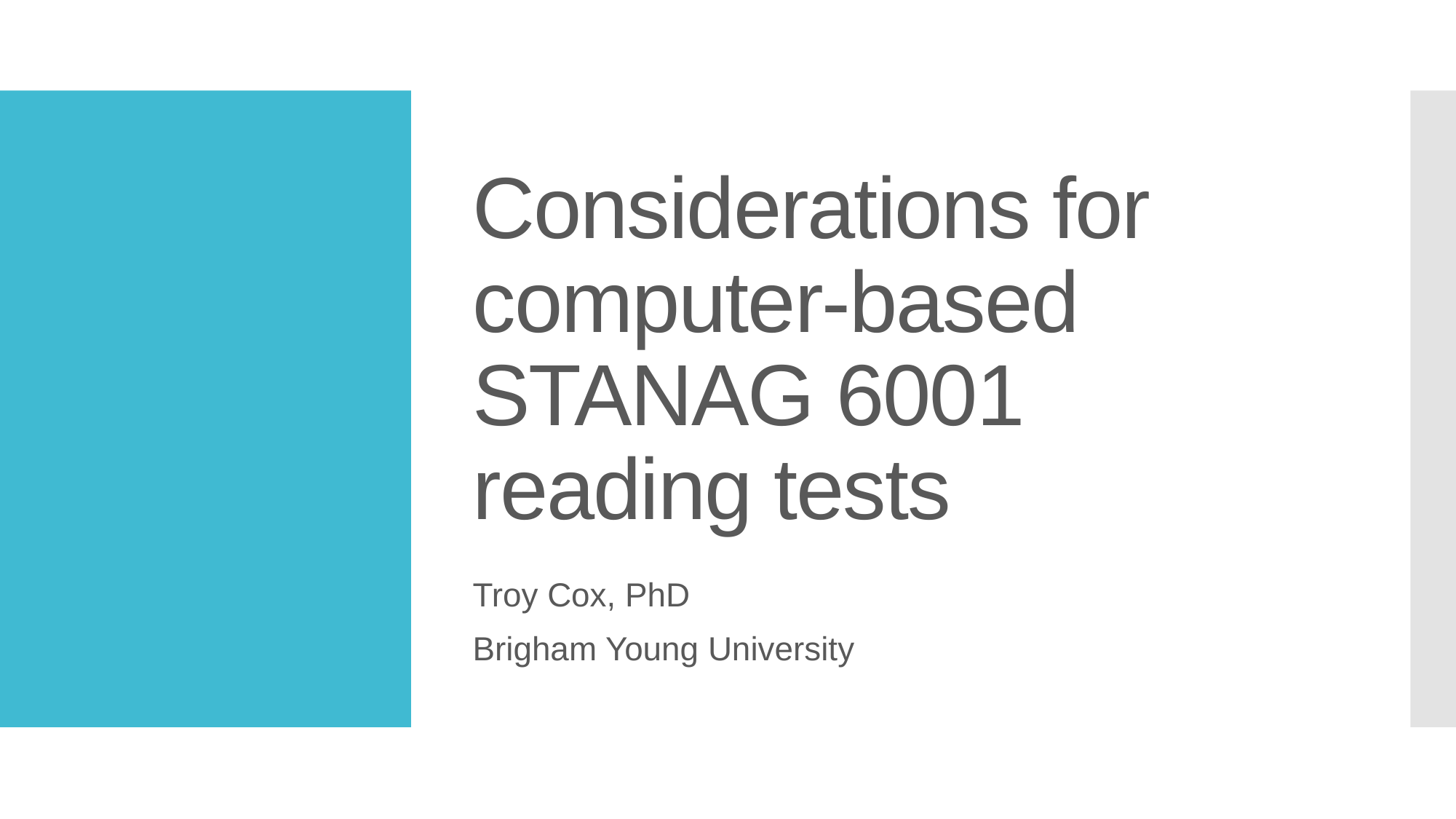

# Considerations for computer-based STANAG 6001 reading tests
Troy Cox, PhD
Brigham Young University